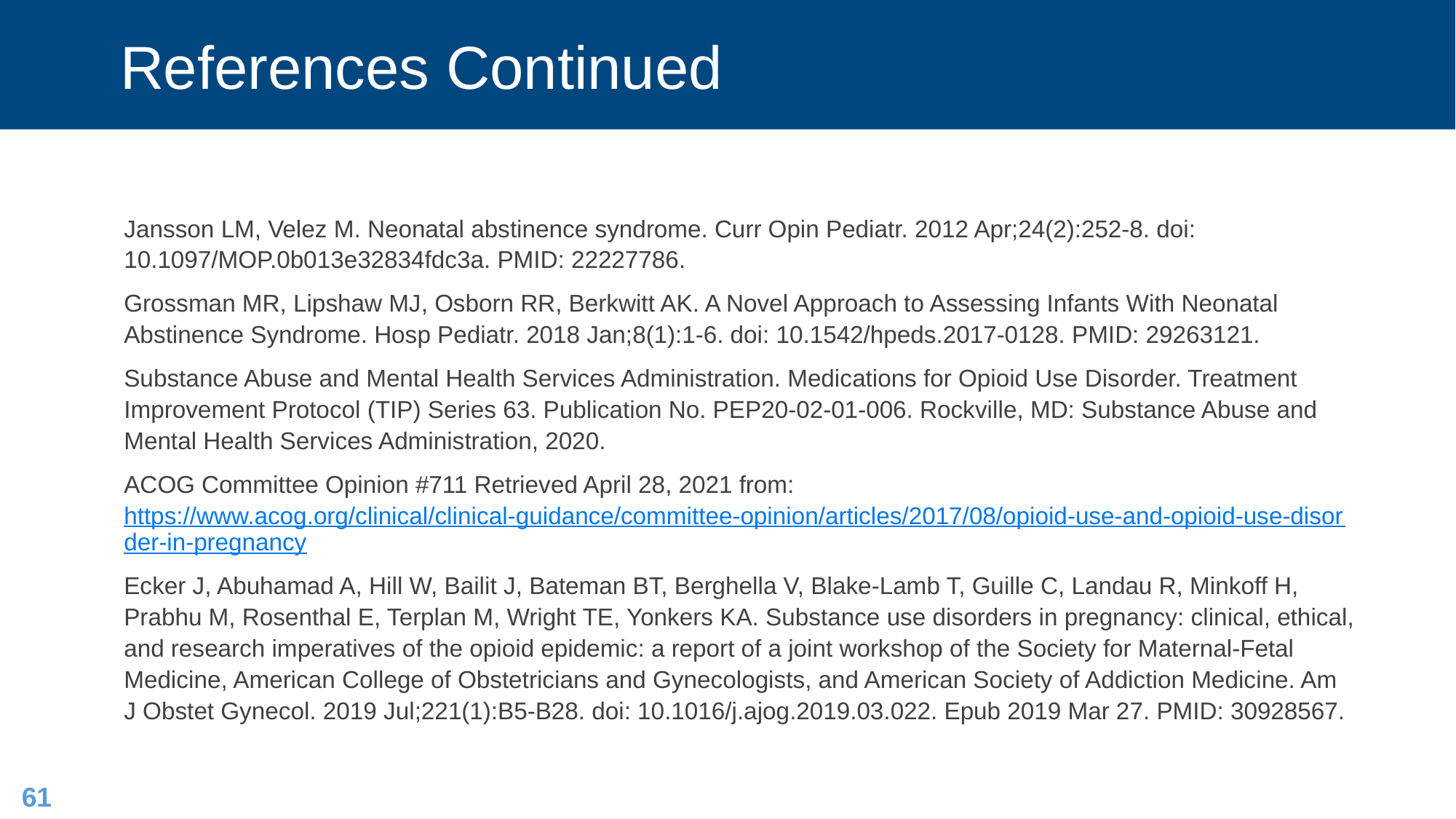

# References Continued
Jansson LM, Velez M. Neonatal abstinence syndrome. Curr Opin Pediatr. 2012 Apr;24(2):252-8. doi: 10.1097/MOP.0b013e32834fdc3a. PMID: 22227786.
Grossman MR, Lipshaw MJ, Osborn RR, Berkwitt AK. A Novel Approach to Assessing Infants With Neonatal Abstinence Syndrome. Hosp Pediatr. 2018 Jan;8(1):1-6. doi: 10.1542/hpeds.2017-0128. PMID: 29263121.
Substance Abuse and Mental Health Services Administration. Medications for Opioid Use Disorder. Treatment Improvement Protocol (TIP) Series 63. Publication No. PEP20-02-01-006. Rockville, MD: Substance Abuse and Mental Health Services Administration, 2020.
ACOG Committee Opinion #711 Retrieved April 28, 2021 from: https://www.acog.org/clinical/clinical-guidance/committee-opinion/articles/2017/08/opioid-use-and-opioid-use-disorder-in-pregnancy
Ecker J, Abuhamad A, Hill W, Bailit J, Bateman BT, Berghella V, Blake-Lamb T, Guille C, Landau R, Minkoff H, Prabhu M, Rosenthal E, Terplan M, Wright TE, Yonkers KA. Substance use disorders in pregnancy: clinical, ethical, and research imperatives of the opioid epidemic: a report of a joint workshop of the Society for Maternal-Fetal Medicine, American College of Obstetricians and Gynecologists, and American Society of Addiction Medicine. Am J Obstet Gynecol. 2019 Jul;221(1):B5-B28. doi: 10.1016/j.ajog.2019.03.022. Epub 2019 Mar 27. PMID: 30928567.